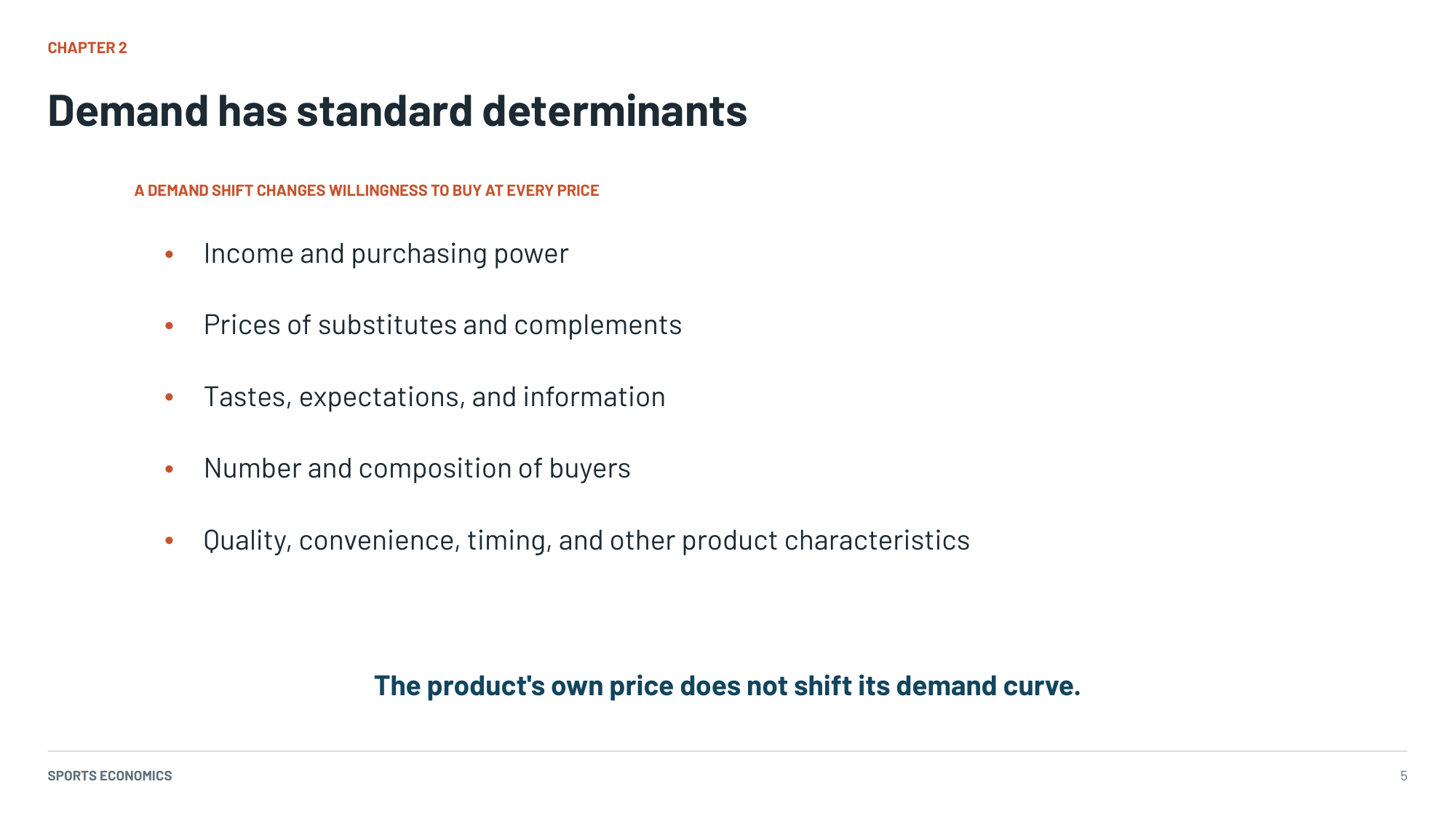

CHAPTER 2
Demand has standard determinants
A DEMAND SHIFT CHANGES WILLINGNESS TO BUY AT EVERY PRICE
•
Income and purchasing power
•
Prices of substitutes and complements
•
Tastes, expectations, and information
•
Number and composition of buyers
•
Quality, convenience, timing, and other product characteristics
The product's own price does not shift its demand curve.

SPORTS ECONOMICS
5